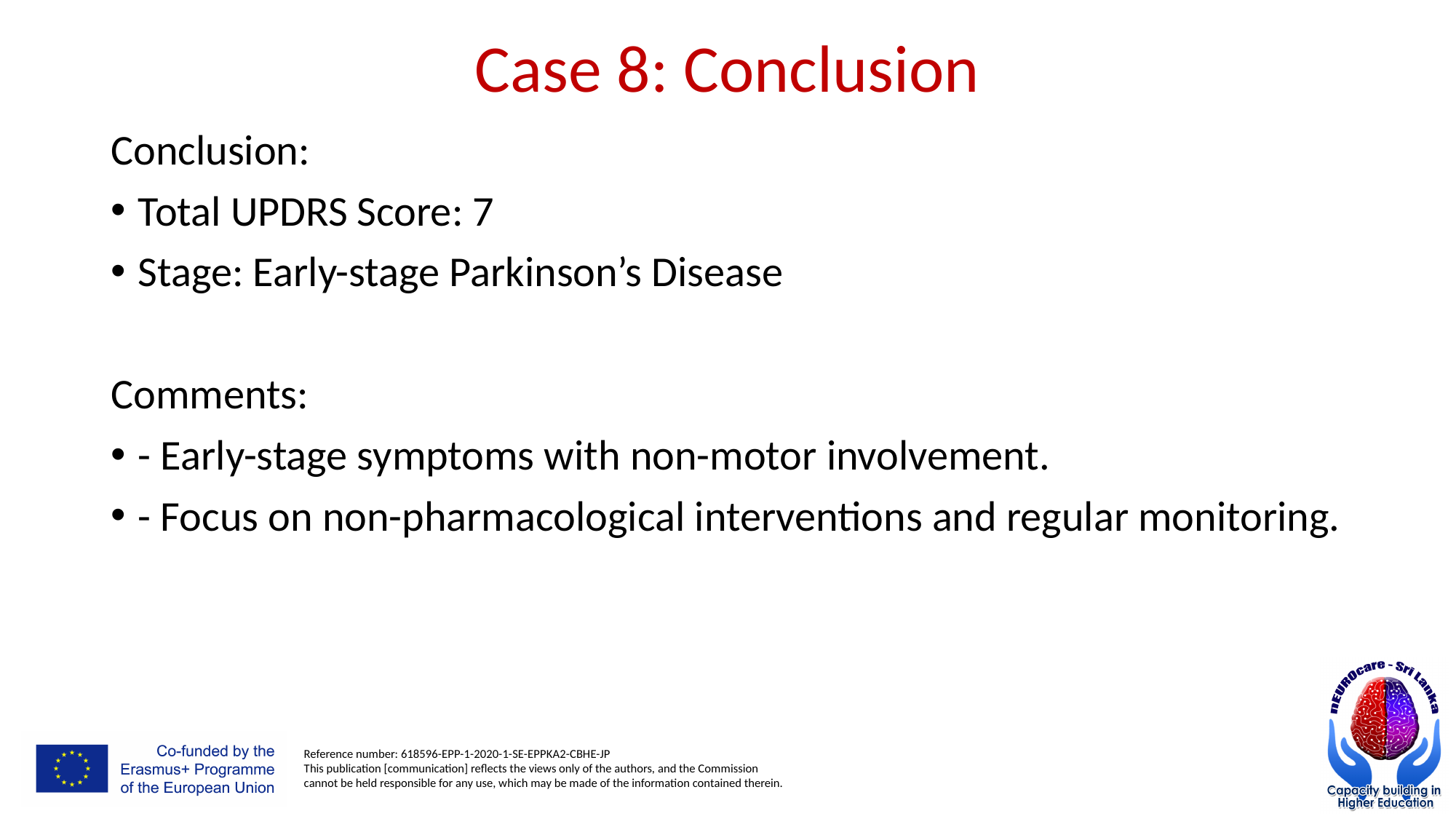

# Case 8: Conclusion
Conclusion:
Total UPDRS Score: 7
Stage: Early-stage Parkinson’s Disease

Comments:
- Early-stage symptoms with non-motor involvement.
- Focus on non-pharmacological interventions and regular monitoring.